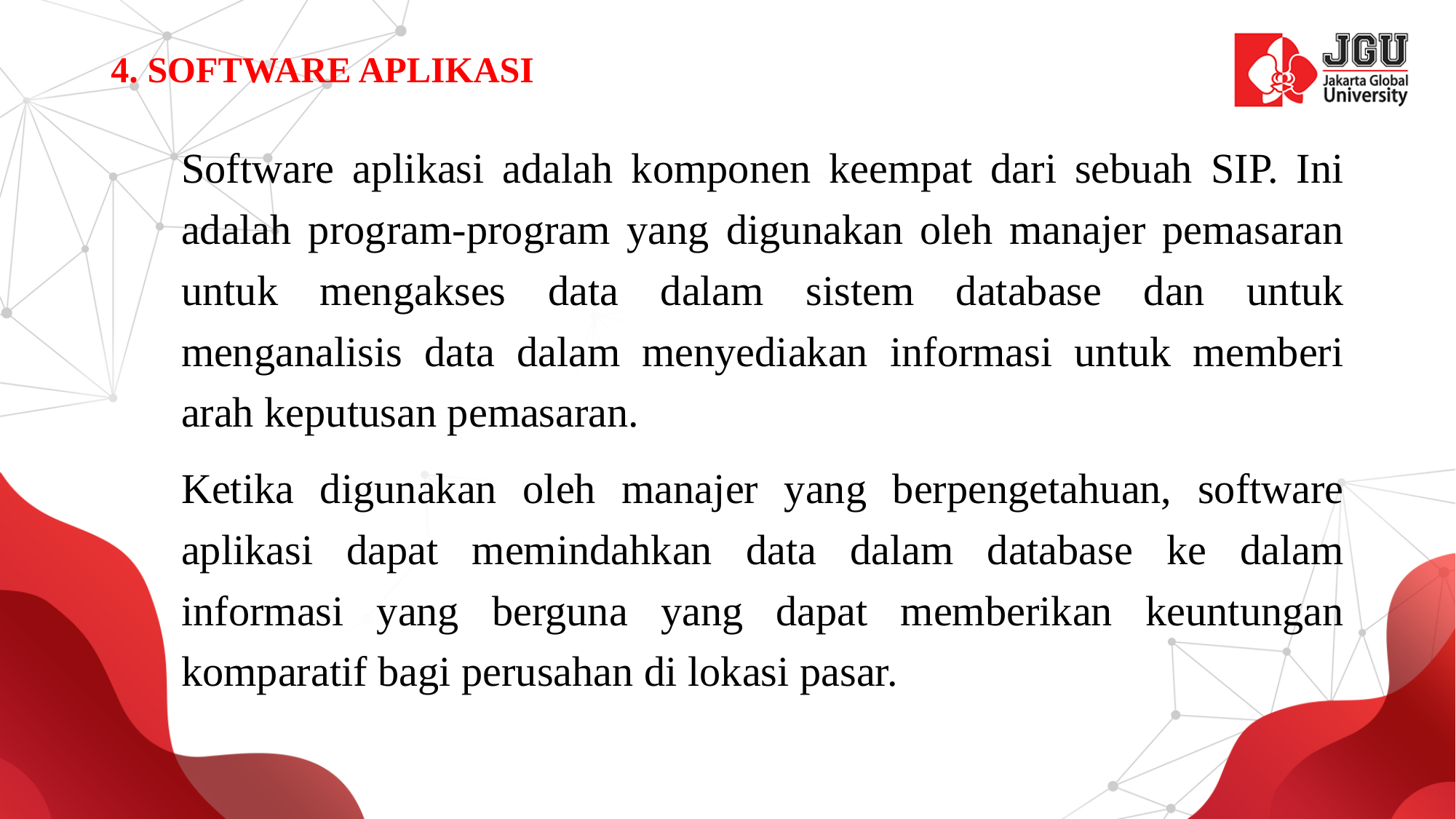

# 4. SOFTWARE APLIKASI
Software aplikasi adalah komponen keempat dari sebuah SIP. Ini adalah program-program yang digunakan oleh manajer pemasaran untuk mengakses data dalam sistem database dan untuk menganalisis data dalam menyediakan informasi untuk memberi arah keputusan pemasaran.
Ketika digunakan oleh manajer yang berpengetahuan, software aplikasi dapat memindahkan data dalam database ke dalam informasi yang berguna yang dapat memberikan keuntungan komparatif bagi perusahan di lokasi pasar.